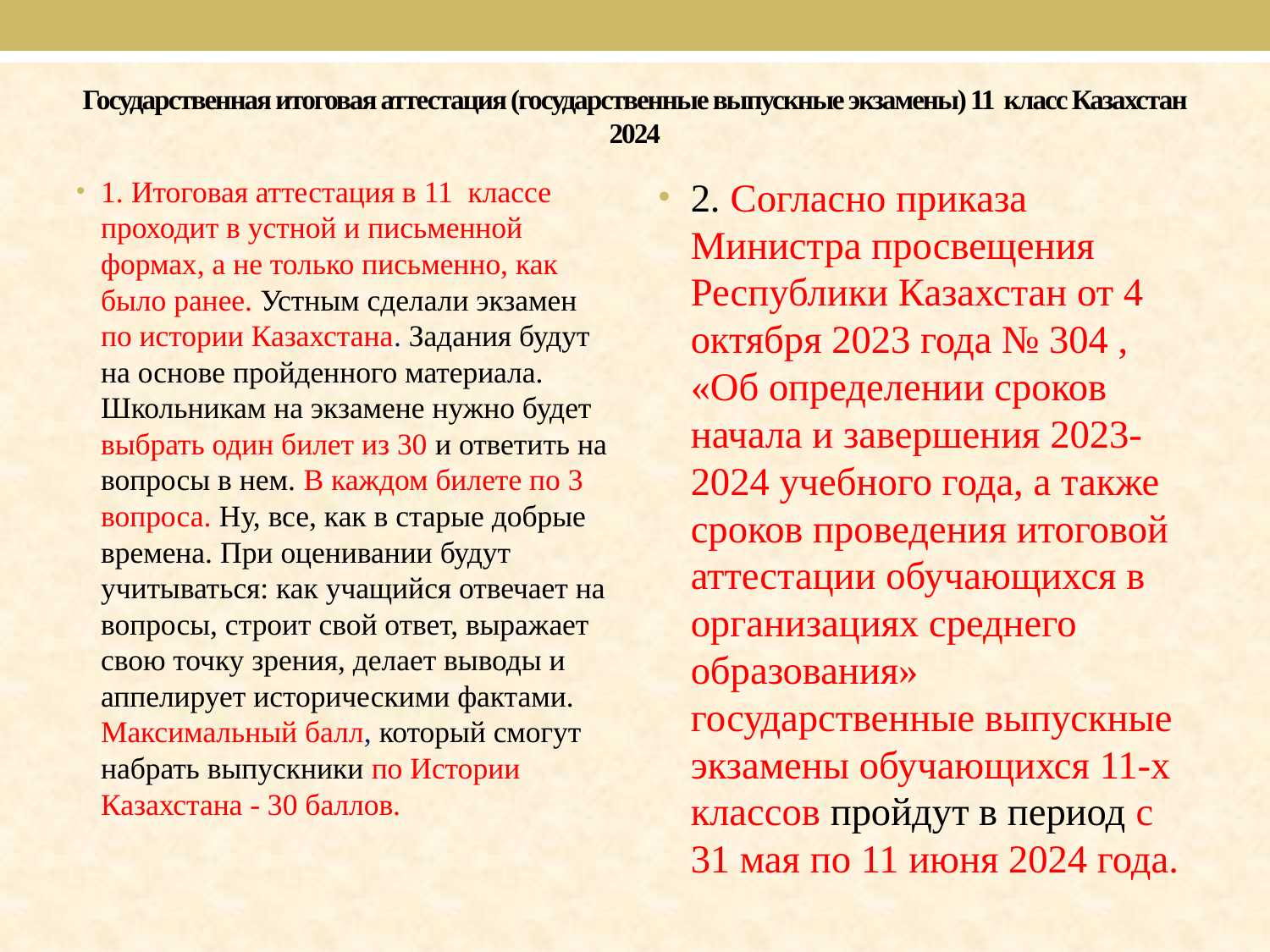

# Государственная итоговая аттестация (государственные выпускные экзамены) 11  класс Казахстан 2024
1. Итоговая аттестация в 11  классе проходит в устной и письменной формах, а не только письменно, как было ранее. Устным сделали экзамен по истории Казахстана. Задания будут на основе пройденного материала. Школьникам на экзамене нужно будет выбрать один билет из 30 и ответить на вопросы в нем. В каждом билете по 3 вопроса. Ну, все, как в старые добрые времена. При оценивании будут учитываться: как учащийся отвечает на вопросы, строит свой ответ, выражает свою точку зрения, делает выводы и аппелирует историческими фактами. Максимальный балл, который смогут набрать выпускники по Истории Казахстана - 30 баллов.

2. Согласно приказа Министра просвещения Республики Казахстан от 4 октября 2023 года № 304 , «Об определении сроков начала и завершения 2023-2024 учебного года, а также сроков проведения итоговой аттестации обучающихся в организациях среднего образования» государственные выпускные   экзамены обучающихся 11-х  классов пройдут в период с 31 мая по 11 июня 2024 года.